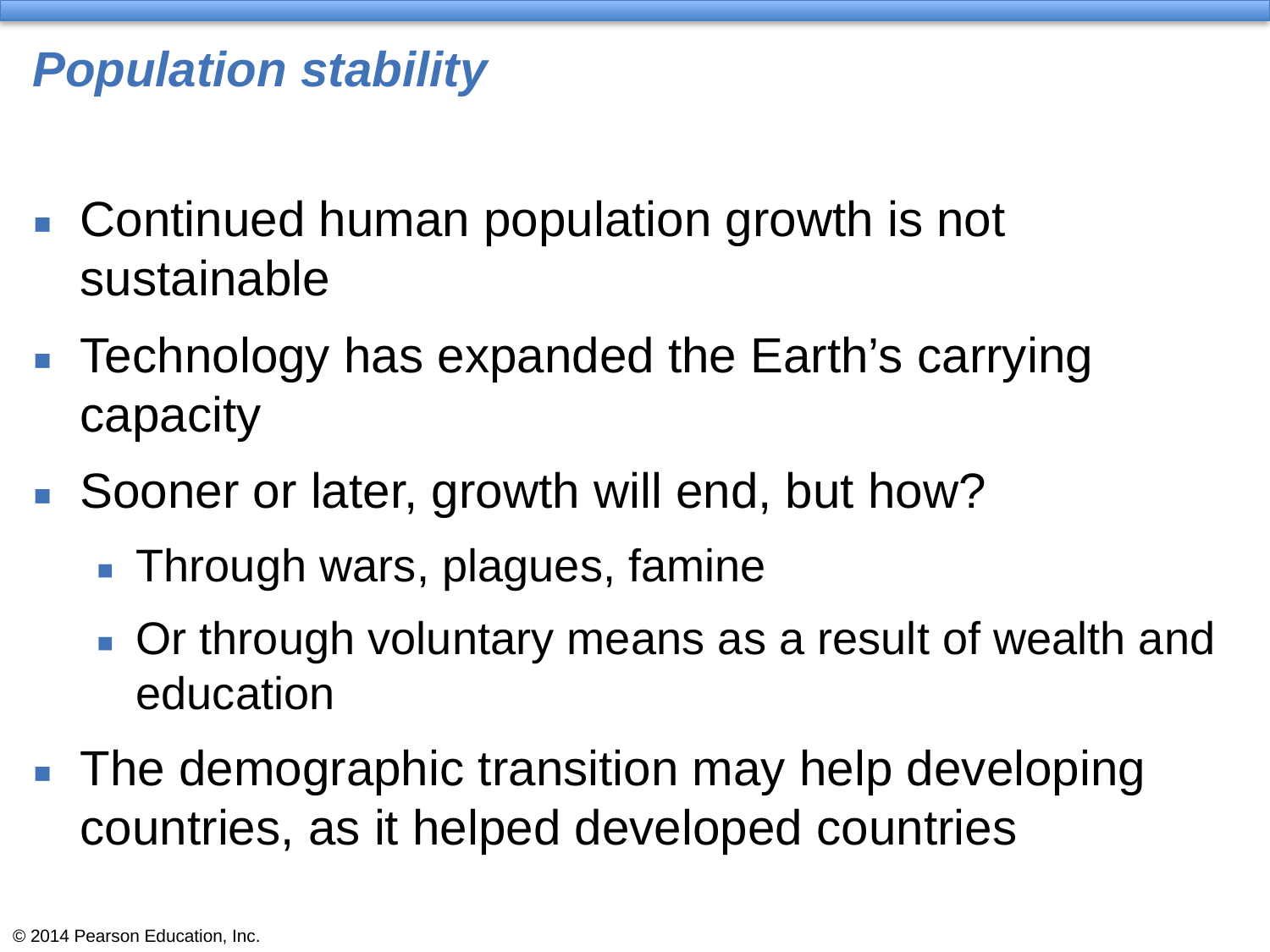

# Population stability
Continued human population growth is not sustainable
Technology has expanded the Earth’s carrying capacity
Sooner or later, growth will end, but how?
Through wars, plagues, famine
Or through voluntary means as a result of wealth and education
The demographic transition may help developing countries, as it helped developed countries